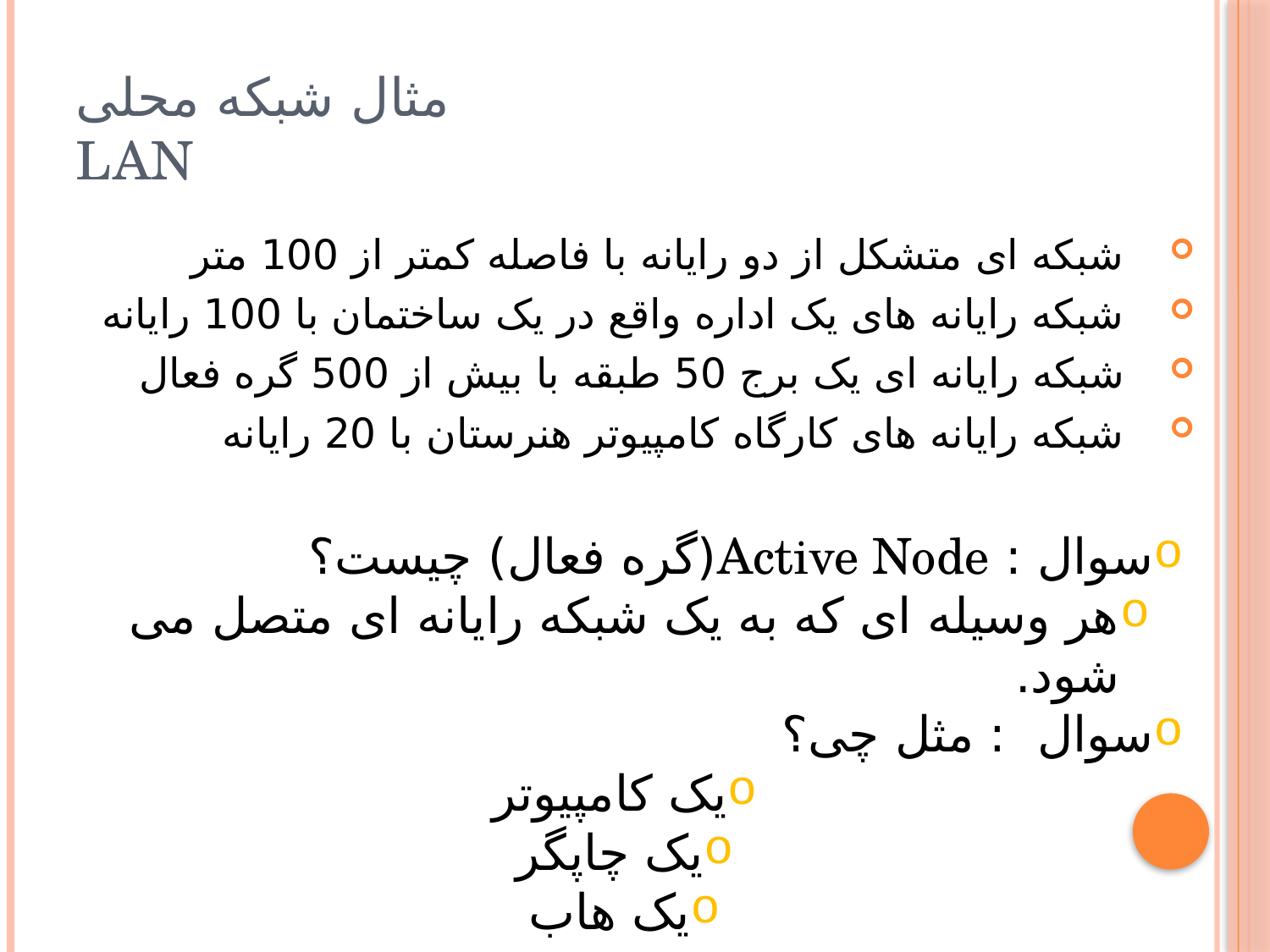

# مثال شبکه محلی Lan
شبکه ای متشکل از دو رایانه با فاصله کمتر از 100 متر
شبکه رایانه های یک اداره واقع در یک ساختمان با 100 رایانه
شبکه رایانه ای یک برج 50 طبقه با بیش از 500 گره فعال
شبکه رایانه های کارگاه کامپیوتر هنرستان با 20 رایانه

سوال : Active Node(گره فعال) چیست؟
هر وسیله ای که به یک شبکه رایانه ای متصل می شود.
سوال  : مثل چی؟
یک کامپیوتر
یک چاپگر
یک هاب